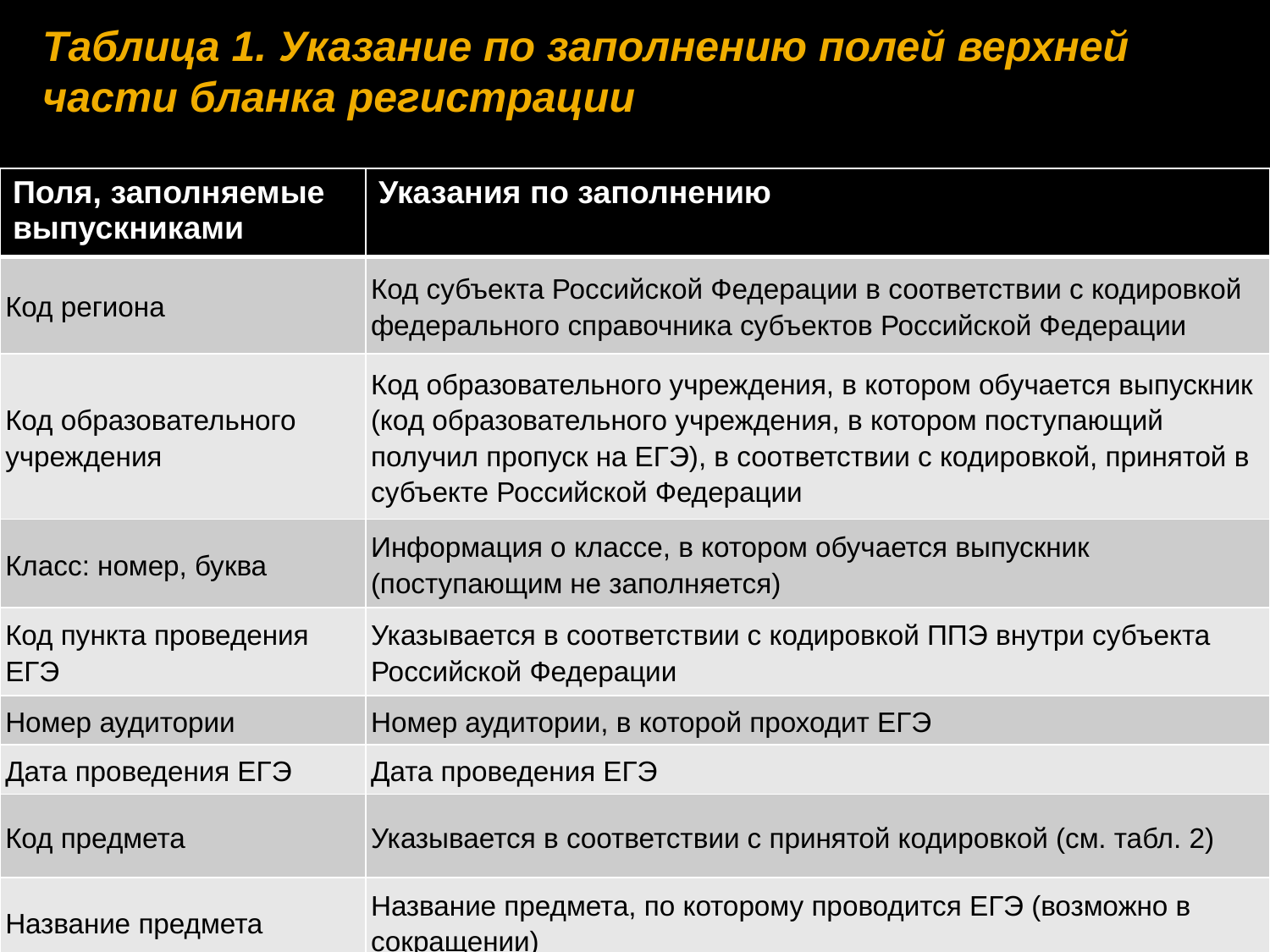

# Таблица 1. Указание по заполнению полей верхней части бланка регистрации
| Поля, заполняемые выпускниками | Указания по заполнению |
| --- | --- |
| Код региона | Код субъекта Российской Федерации в соответствии с кодировкой федерального справочника субъектов Российской Федерации |
| Код образовательного учреждения | Код образовательного учреждения, в котором обучается выпускник (код образовательного учреждения, в котором поступающий получил пропуск на ЕГЭ), в соответствии с кодировкой, принятой в субъекте Российской Федерации |
| Класс: номер, буква | Информация о классе, в котором обучается выпускник (поступающим не заполняется) |
| Код пункта проведения ЕГЭ | Указывается в соответствии с кодировкой ППЭ внутри субъекта Российской Федерации |
| Номер аудитории | Номер аудитории, в которой проходит ЕГЭ |
| Дата проведения ЕГЭ | Дата проведения ЕГЭ |
| Код предмета | Указывается в соответствии с принятой кодировкой (см. табл. 2) |
| Название предмета | Название предмета, по которому проводится ЕГЭ (возможно в сокращении) |